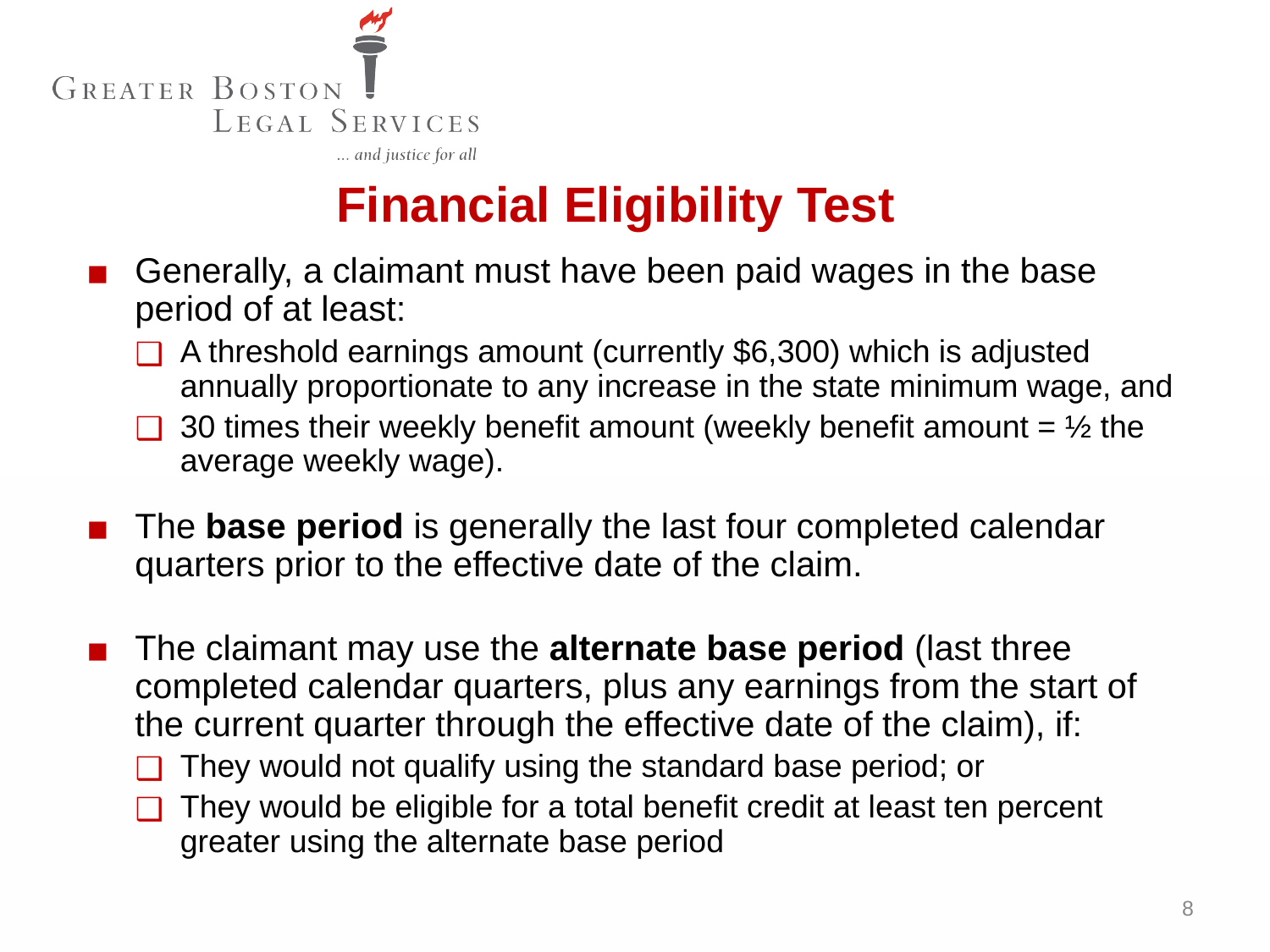

Financial Eligibility Test
Generally, a claimant must have been paid wages in the base period of at least:
A threshold earnings amount (currently $6,300) which is adjusted annually proportionate to any increase in the state minimum wage, and
30 times their weekly benefit amount (weekly benefit amount = ½ the average weekly wage).
The base period is generally the last four completed calendar quarters prior to the effective date of the claim.
The claimant may use the alternate base period (last three completed calendar quarters, plus any earnings from the start of the current quarter through the effective date of the claim), if:
They would not qualify using the standard base period; or
They would be eligible for a total benefit credit at least ten percent greater using the alternate base period
8